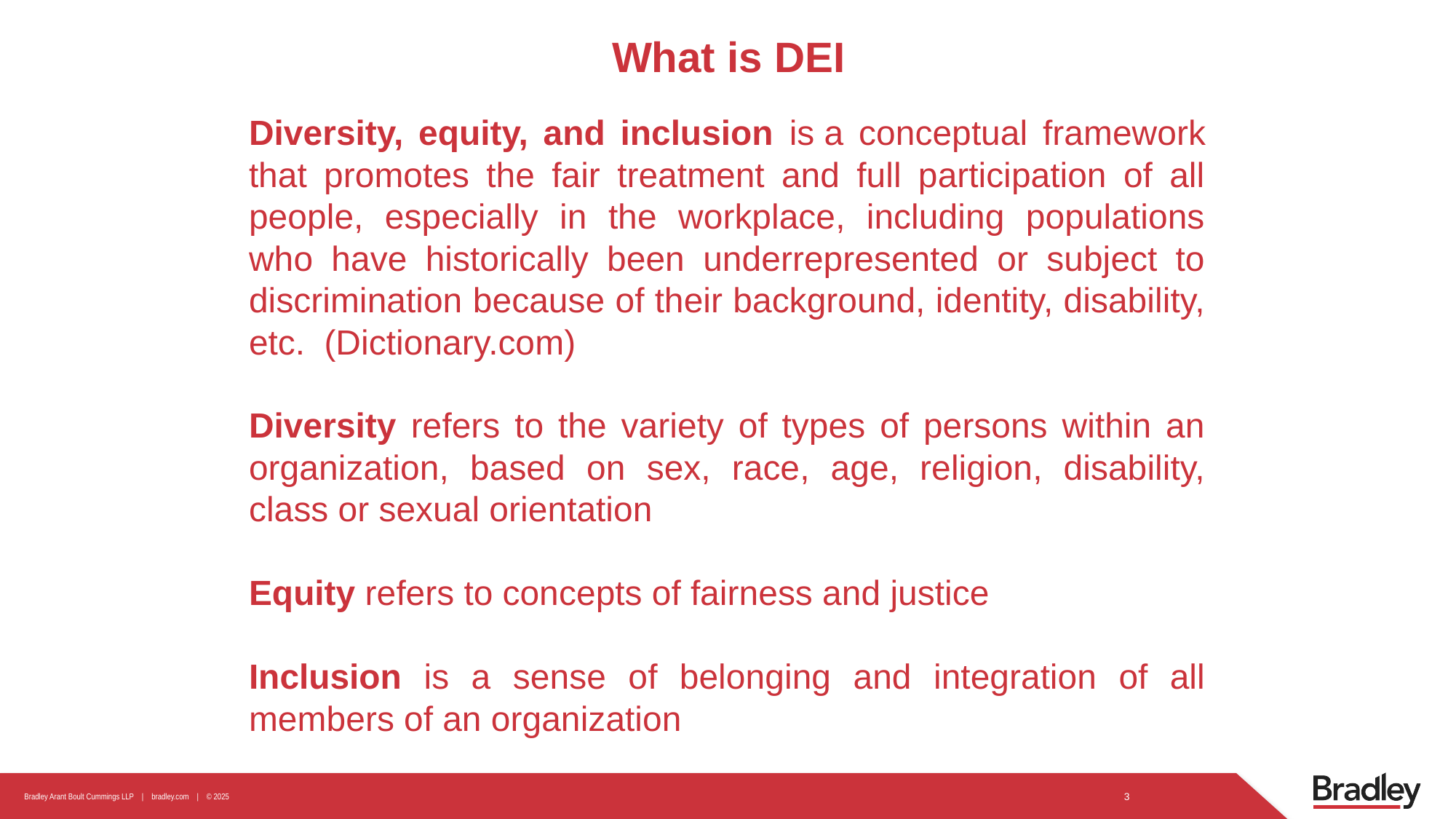

# What is DEI
Diversity, equity, and inclusion is a conceptual framework that promotes the fair treatment and full participation of all people, especially in the workplace, including populations who have historically been underrepresented or subject to discrimination because of their background, identity, disability, etc.  (Dictionary.com)

Diversity refers to the variety of types of persons within an organization, based on sex, race, age, religion, disability, class or sexual orientation

Equity refers to concepts of fairness and justice

Inclusion is a sense of belonging and integration of all members of an organization
3